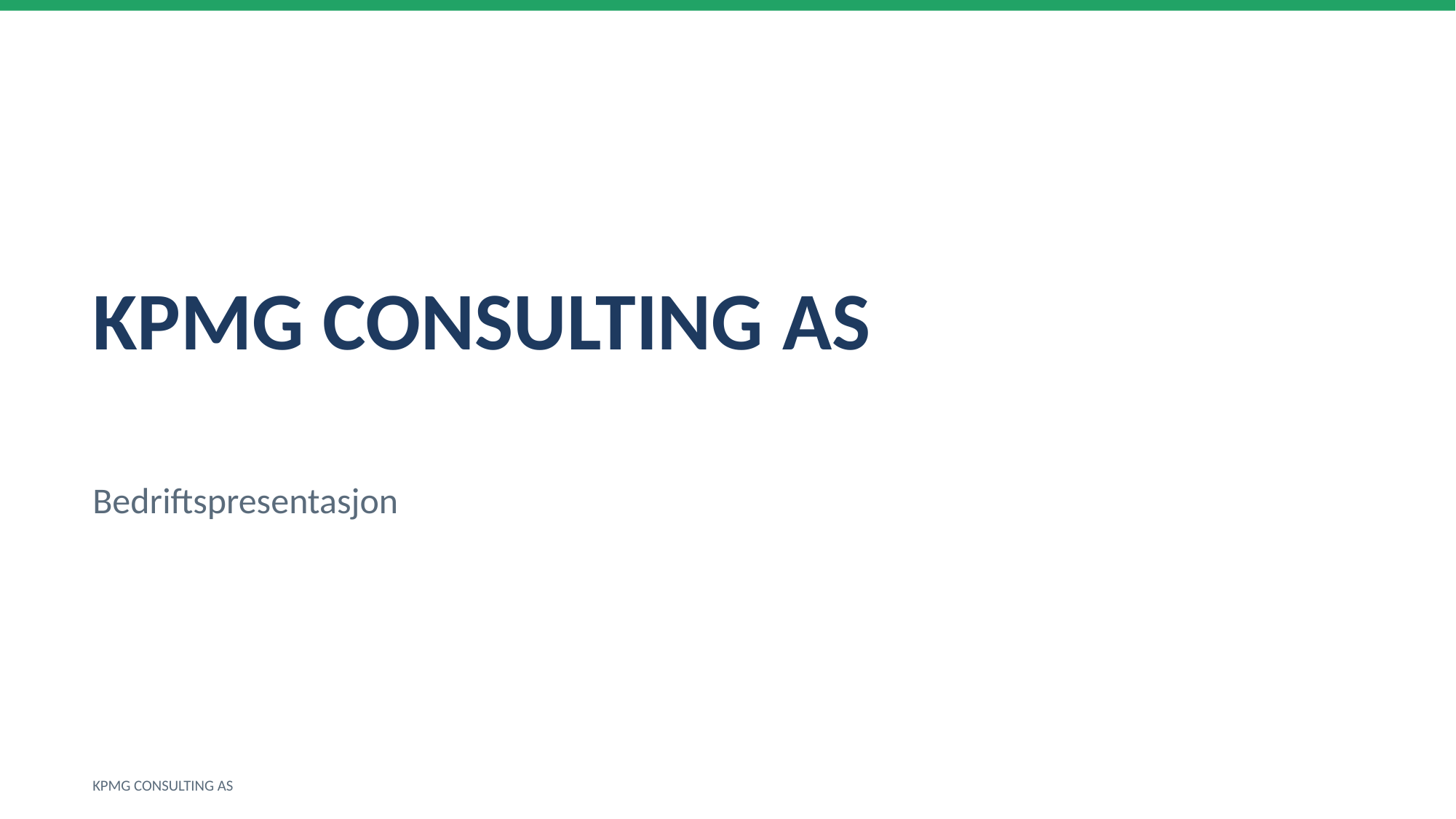

KPMG CONSULTING AS
Bedriftspresentasjon
KPMG CONSULTING AS